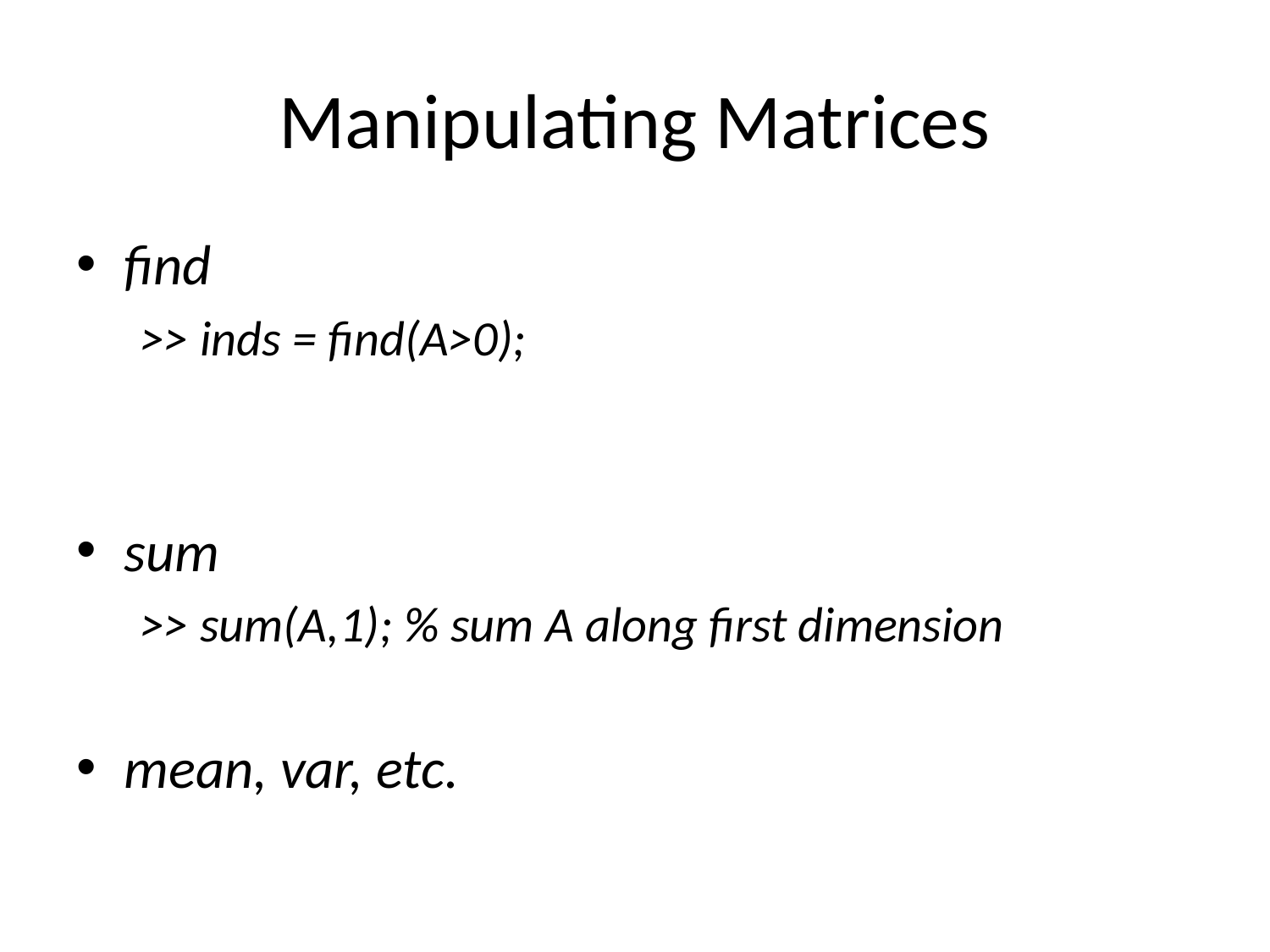

# Manipulating Matrices
find
>> inds = find(A>0);

sum
>> sum(A,1); % sum A along first dimension

mean, var, etc.